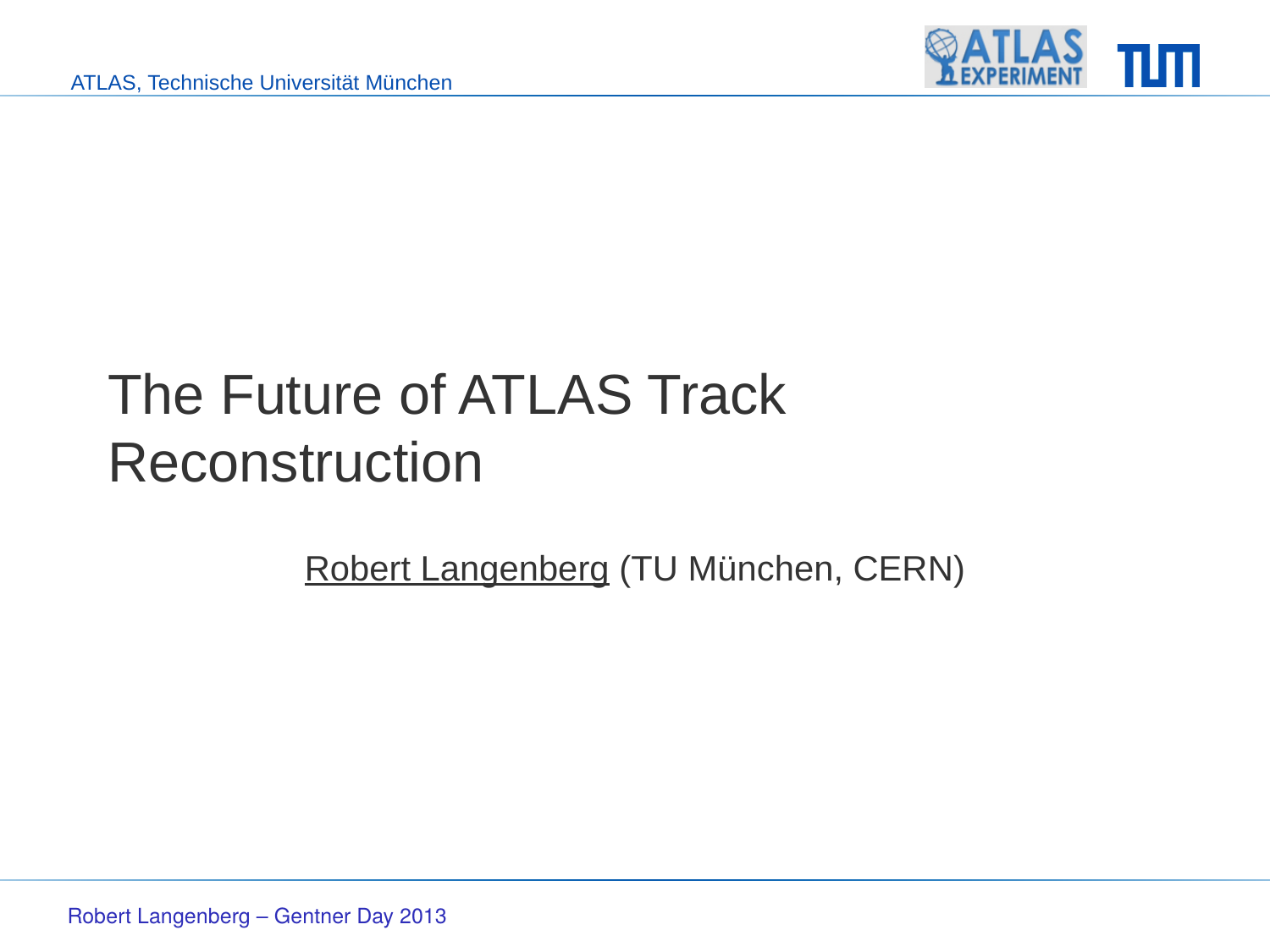

# The Future of ATLAS Track Reconstruction
Robert Langenberg (TU München, CERN)
Robert Langenberg – Gentner Day 2013